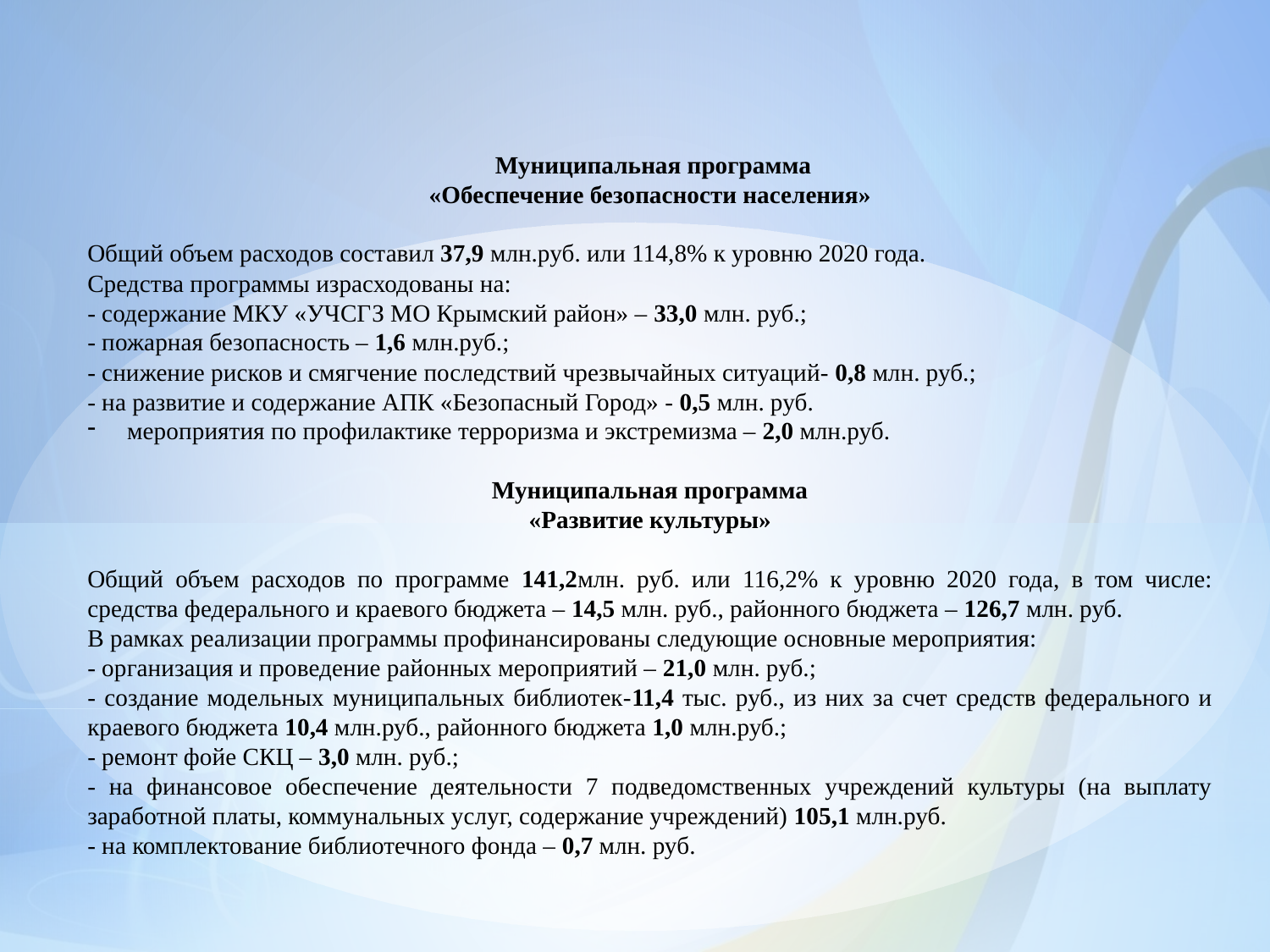

Муниципальная программа
«Обеспечение безопасности населения»

Общий объем расходов составил 37,9 млн.руб. или 114,8% к уровню 2020 года.
Средства программы израсходованы на:
- содержание МКУ «УЧСГЗ МО Крымский район» – 33,0 млн. руб.;
- пожарная безопасность – 1,6 млн.руб.;
- снижение рисков и смягчение последствий чрезвычайных ситуаций- 0,8 млн. руб.;
- на развитие и содержание АПК «Безопасный Город» - 0,5 млн. руб.
мероприятия по профилактике терроризма и экстремизма – 2,0 млн.руб.

Муниципальная программа
«Развитие культуры»

Общий объем расходов по программе 141,2млн. руб. или 116,2% к уровню 2020 года, в том числе: средства федерального и краевого бюджета – 14,5 млн. руб., районного бюджета – 126,7 млн. руб.
В рамках реализации программы профинансированы следующие основные мероприятия:
- организация и проведение районных мероприятий – 21,0 млн. руб.;
- создание модельных муниципальных библиотек-11,4 тыс. руб., из них за счет средств федерального и краевого бюджета 10,4 млн.руб., районного бюджета 1,0 млн.руб.;
- ремонт фойе СКЦ – 3,0 млн. руб.;
- на финансовое обеспечение деятельности 7 подведомственных учреждений культуры (на выплату заработной платы, коммунальных услуг, содержание учреждений) 105,1 млн.руб.
- на комплектование библиотечного фонда – 0,7 млн. руб.